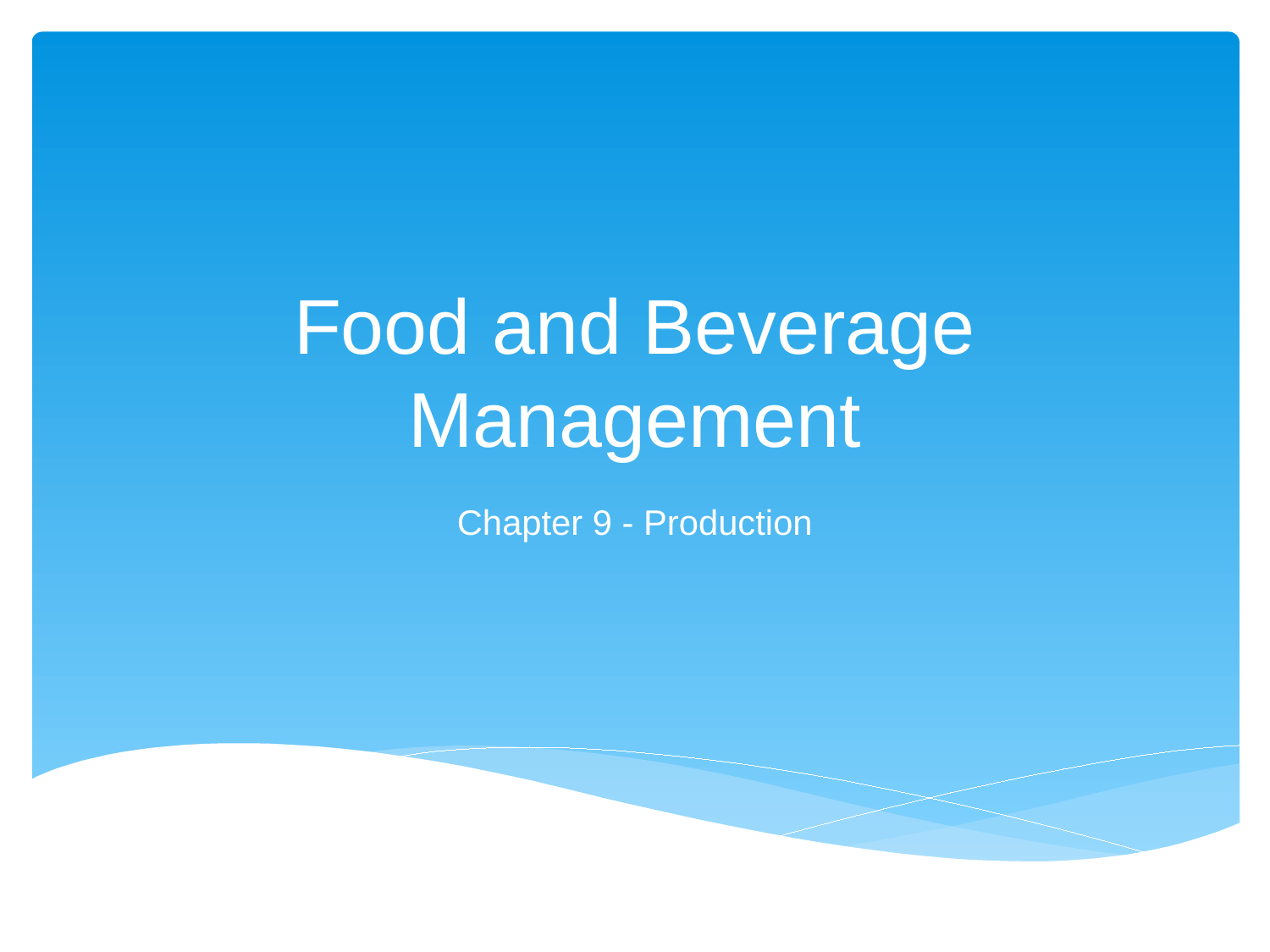

# Food and Beverage Management
Chapter 9 - Production